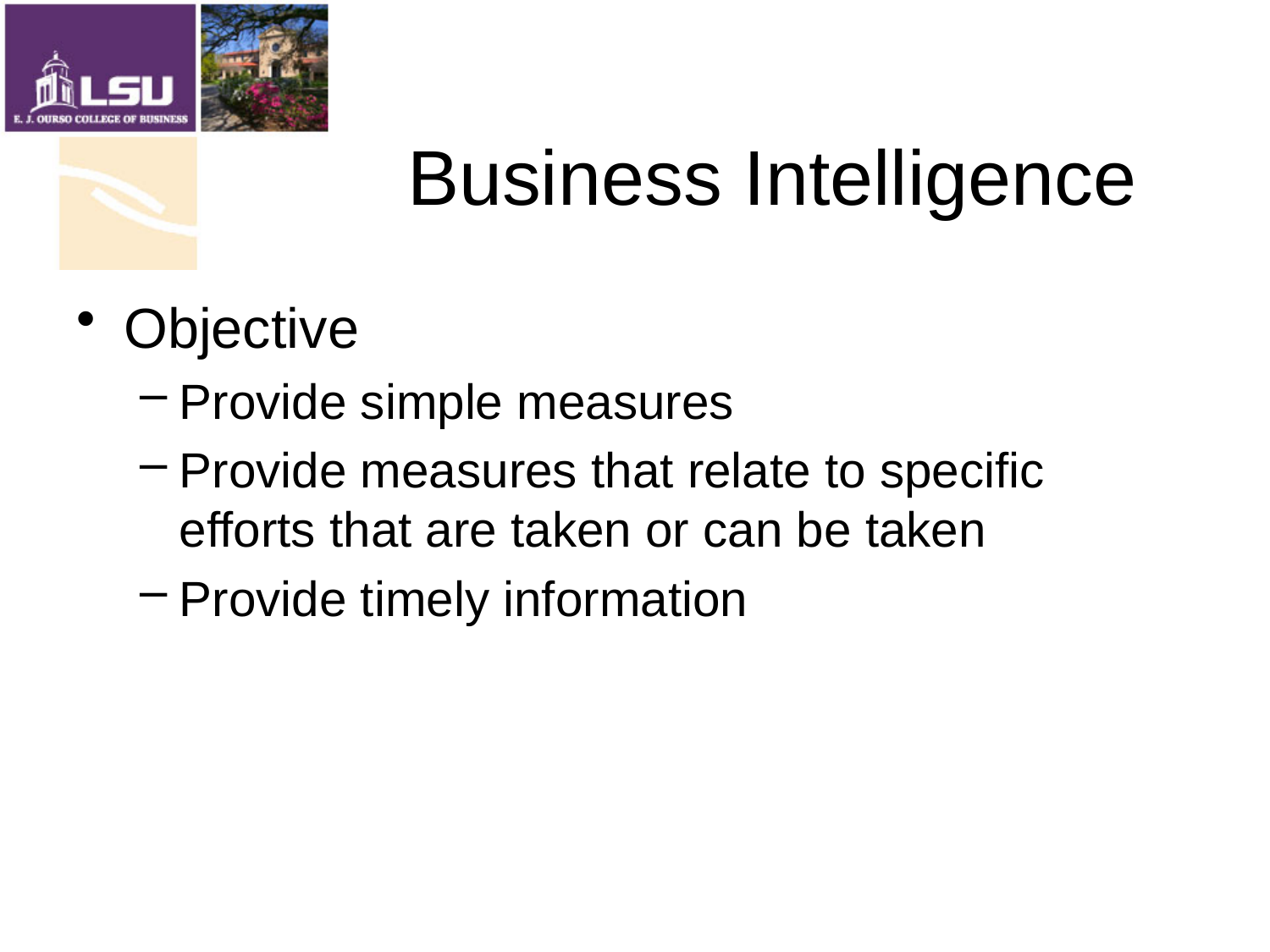

# Business Intelligence
Objective
Provide simple measures
Provide measures that relate to specific efforts that are taken or can be taken
Provide timely information